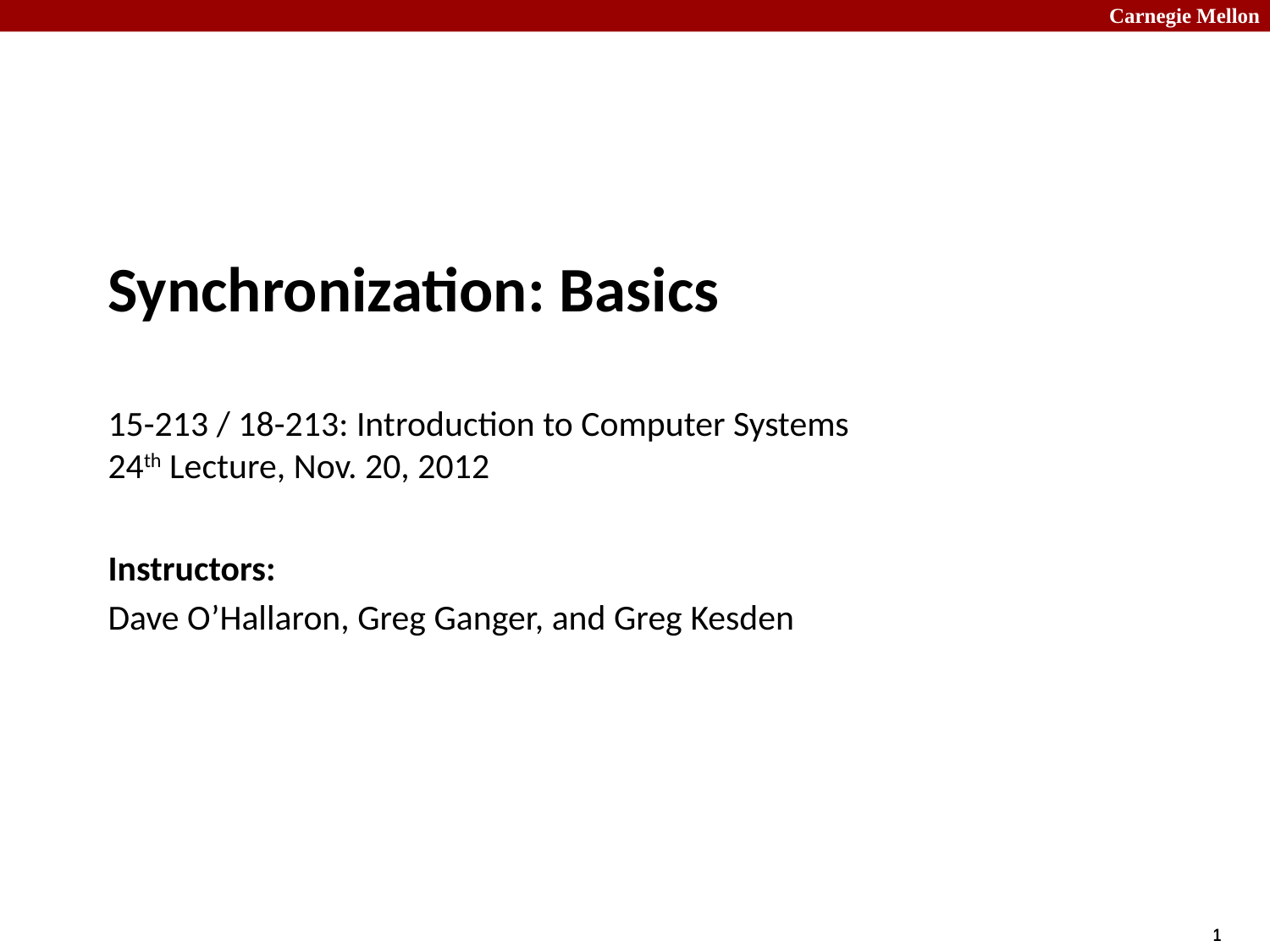

# Synchronization: Basics 15-213 / 18-213: Introduction to Computer Systems 24th Lecture, Nov. 20, 2012
Instructors:
Dave O’Hallaron, Greg Ganger, and Greg Kesden